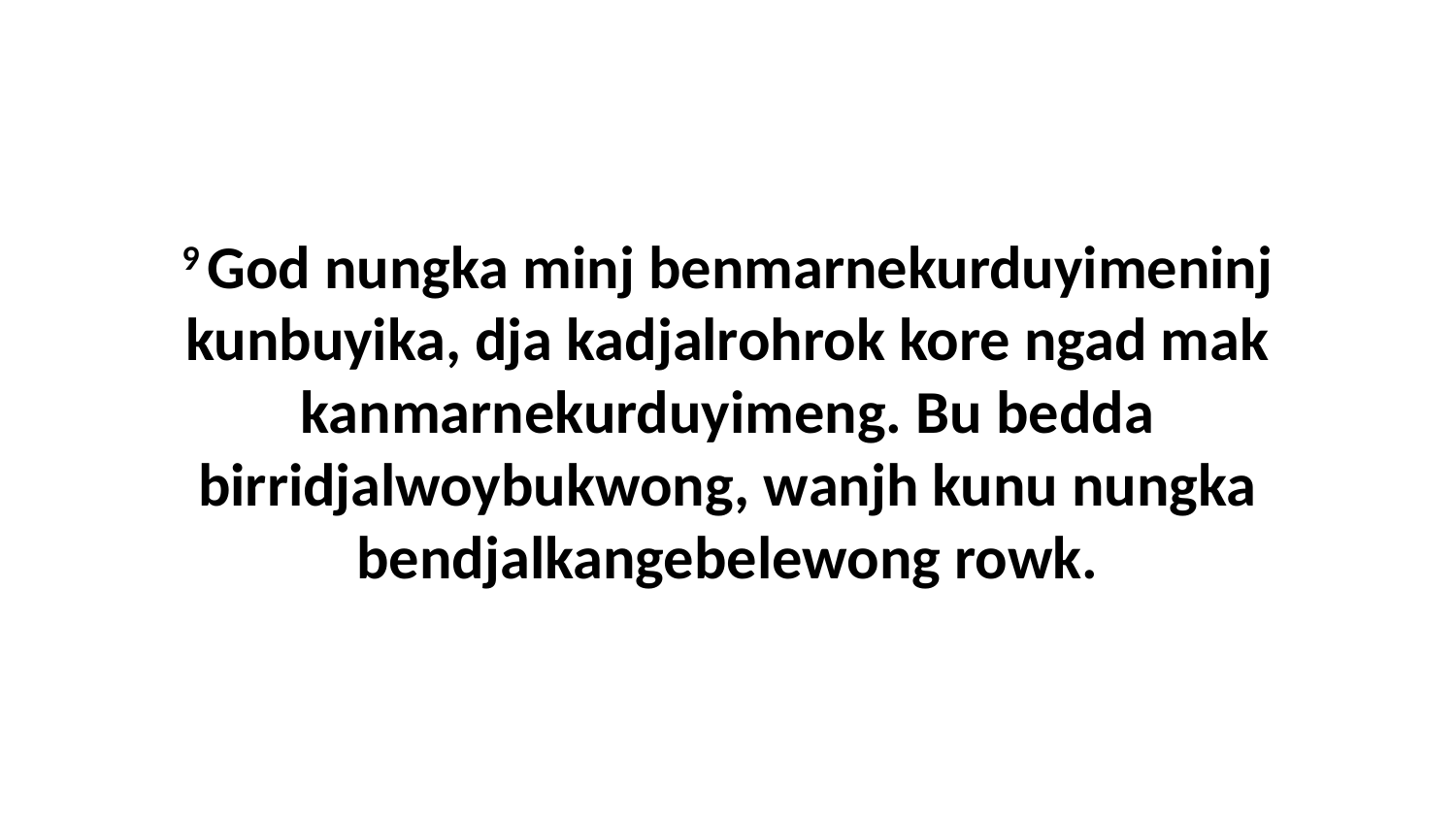

9 God nungka minj benmarnekurduyimeninj kunbuyika, dja kadjalrohrok kore ngad mak kanmarnekurduyimeng. Bu bedda birridjalwoybukwong, wanjh kunu nungka bendjalkangebelewong rowk.